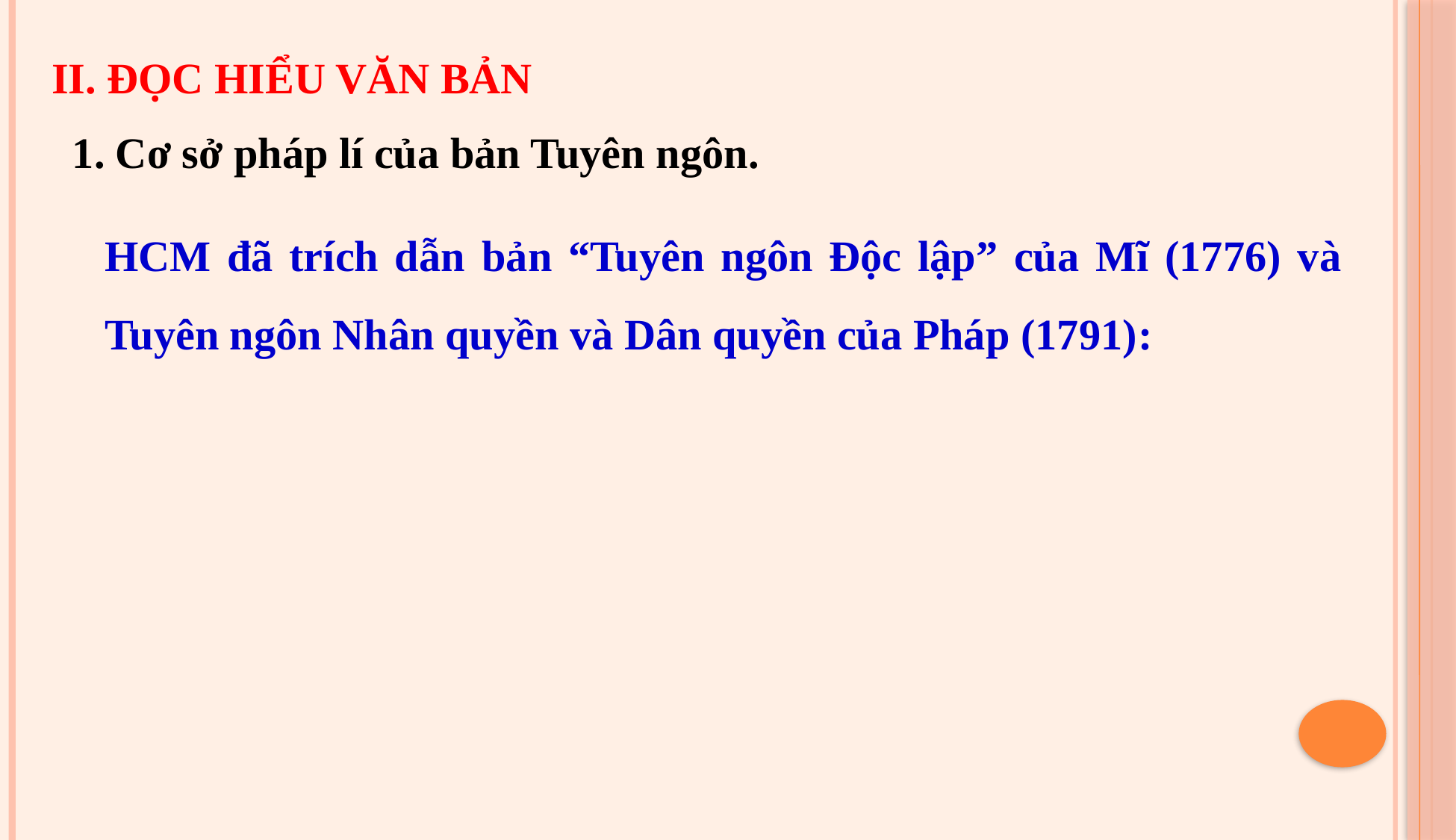

II. ĐỌC HIỂU VĂN BẢN
1. Cơ sở pháp lí của bản Tuyên ngôn.

HCM đã trích dẫn bản “Tuyên ngôn Độc lập” của Mĩ (1776) và Tuyên ngôn Nhân quyền và Dân quyền của Pháp (1791):